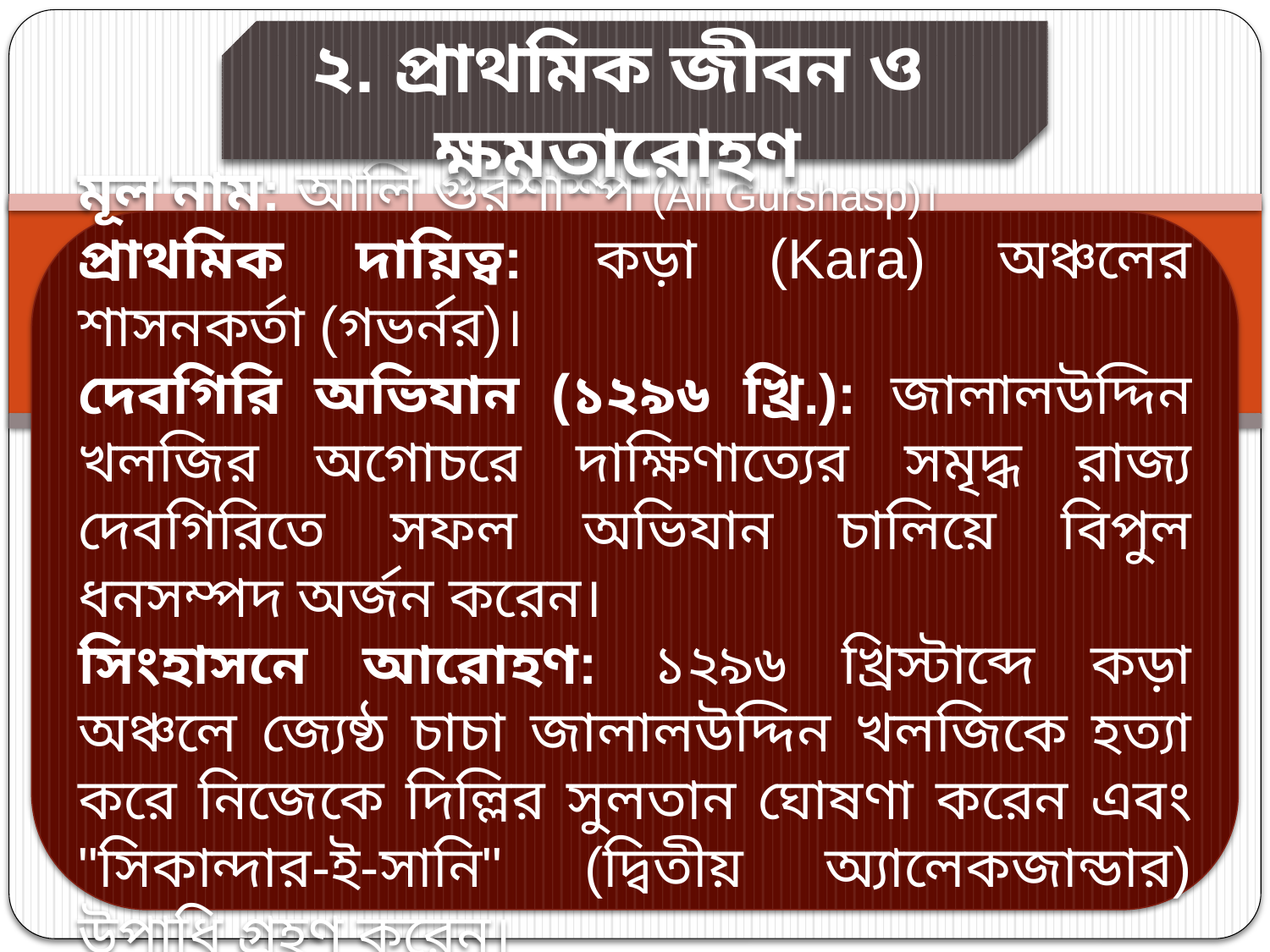

২. প্রাথমিক জীবন ও ক্ষমতারোহণ
মূল নাম: আলি গুরশাশ্প (Ali Gurshasp)।
প্রাথমিক দায়িত্ব: কড়া (Kara) অঞ্চলের শাসনকর্তা (গভর্নর)।
দেবগিরি অভিযান (১২৯৬ খ্রি.): জালালউদ্দিন খলজির অগোচরে দাক্ষিণাত্যের সমৃদ্ধ রাজ্য দেবগিরিতে সফল অভিযান চালিয়ে বিপুল ধনসম্পদ অর্জন করেন।
সিংহাসনে আরোহণ: ১২৯৬ খ্রিস্টাব্দে কড়া অঞ্চলে জ্যেষ্ঠ চাচা জালালউদ্দিন খলজিকে হত্যা করে নিজেকে দিল্লির সুলতান ঘোষণা করেন এবং "সিকান্দার-ই-সানি" (দ্বিতীয় অ্যালেকজান্ডার) উপাধি গ্রহণ করেন।